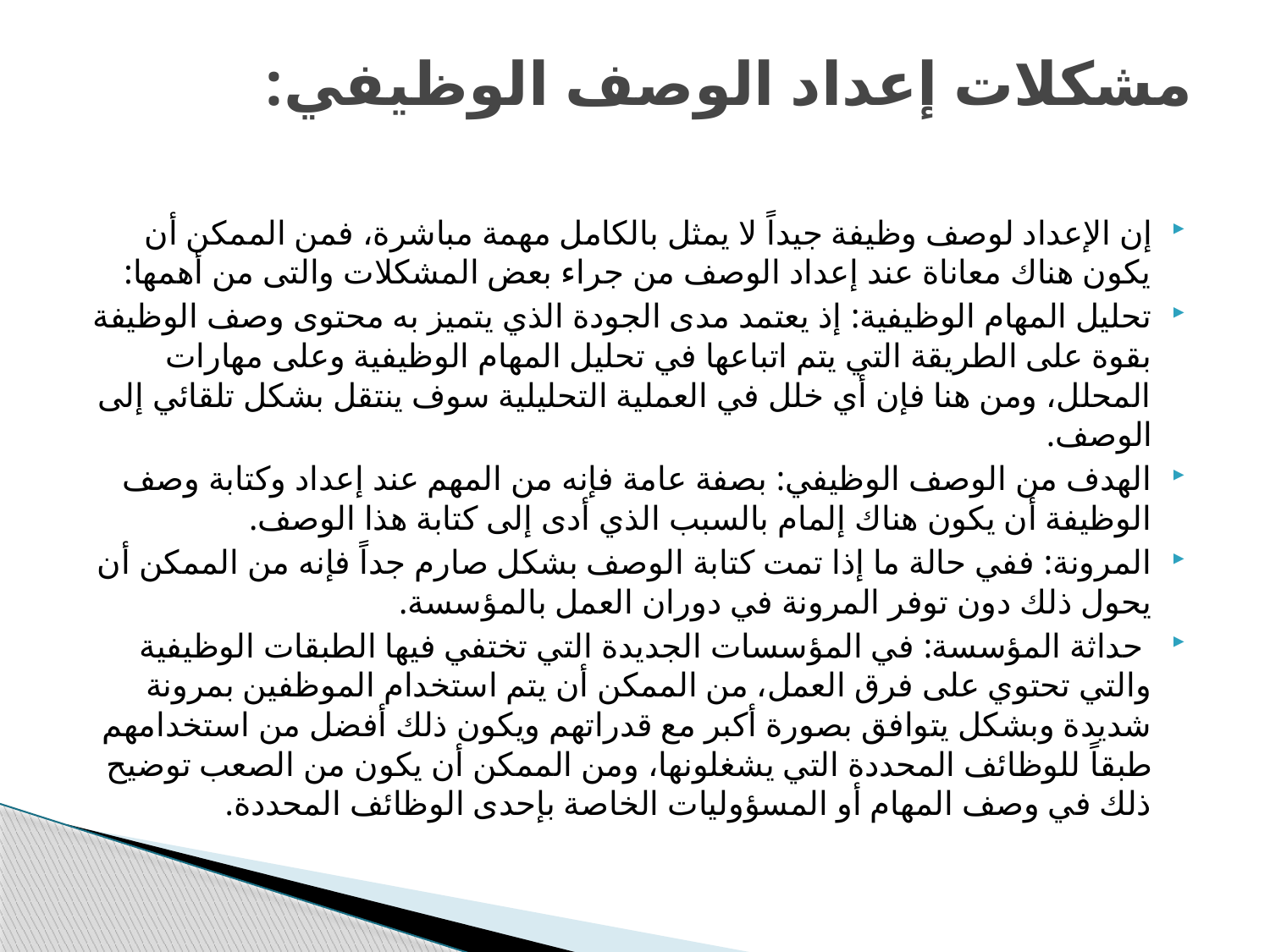

# مشكلات إعداد الوصف الوظيفي:
إن الإعداد لوصف وظيفة جيداً لا يمثل بالكامل مهمة مباشرة، فمن الممكن أن يكون هناك معاناة عند إعداد الوصف من جراء بعض المشكلات والتى من أهمها:
تحليل المهام الوظيفية: إذ يعتمد مدى الجودة الذي يتميز به محتوى وصف الوظيفة بقوة على الطريقة التي يتم اتباعها في تحليل المهام الوظيفية وعلى مهارات المحلل، ومن هنا فإن أي خلل في العملية التحليلية سوف ينتقل بشكل تلقائي إلى الوصف.
الهدف من الوصف الوظيفي: بصفة عامة فإنه من المهم عند إعداد وكتابة وصف الوظيفة أن يكون هناك إلمام بالسبب الذي أدى إلى كتابة هذا الوصف.
المرونة: ففي حالة ما إذا تمت كتابة الوصف بشكل صارم جداً فإنه من الممكن أن يحول ذلك دون توفر المرونة في دوران العمل بالمؤسسة.
 حداثة المؤسسة: في المؤسسات الجديدة التي تختفي فيها الطبقات الوظيفية والتي تحتوي على فرق العمل، من الممكن أن يتم استخدام الموظفين بمرونة شديدة وبشكل يتوافق بصورة أكبر مع قدراتهم ويكون ذلك أفضل من استخدامهم طبقاً للوظائف المحددة التي يشغلونها، ومن الممكن أن يكون من الصعب توضيح ذلك في وصف المهام أو المسؤوليات الخاصة بإحدى الوظائف المحددة.